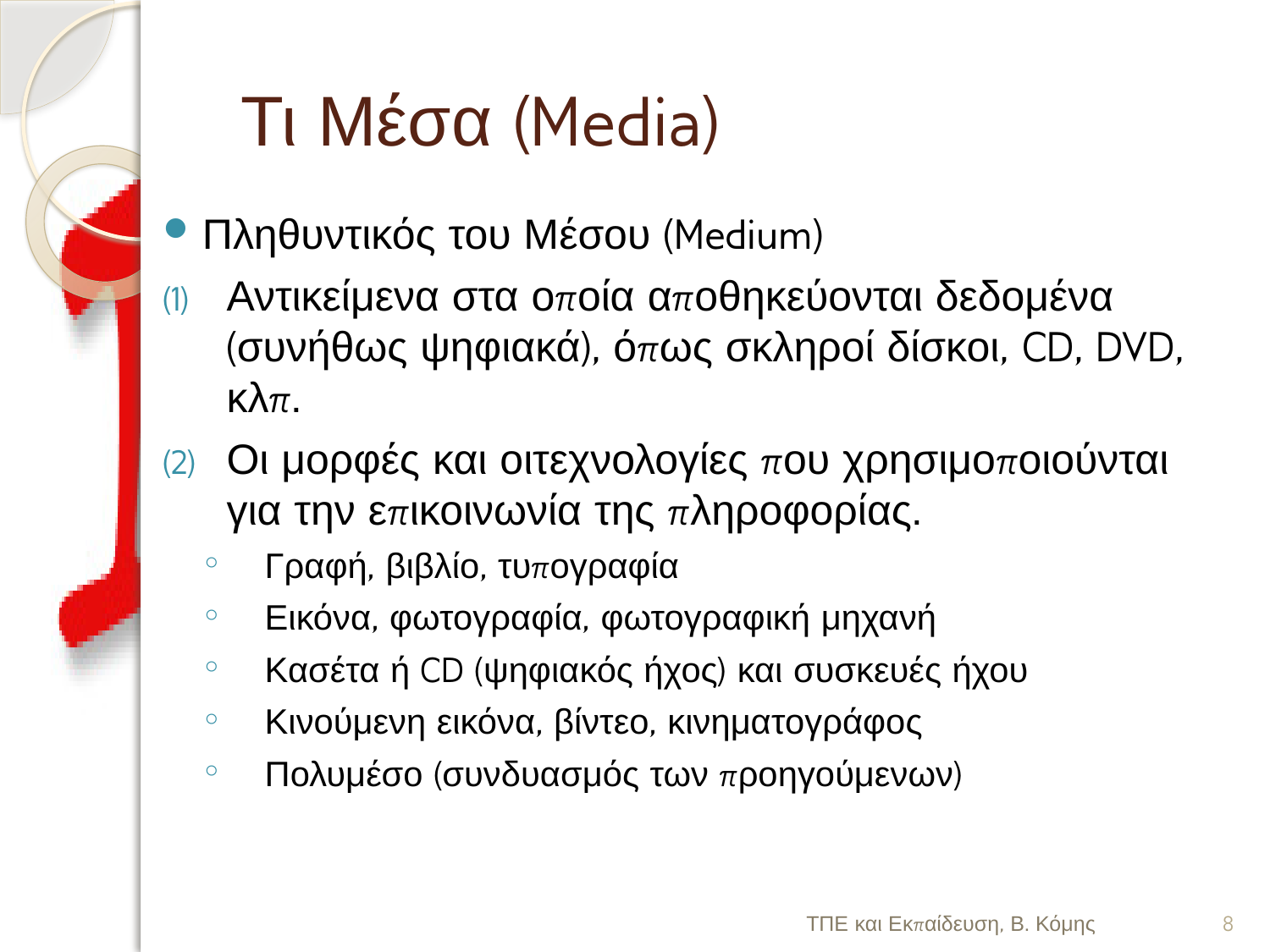

# Τι Μέσα (Media)
Πληθυντικός του Μέσου (Medium)
Αντικείμενα στα οποία αποθηκεύονται δεδομένα (συνήθως ψηφιακά), όπως σκληροί δίσκοι, CD, DVD,  κλπ.
Οι μορφές και οιτεχνολογίες που χρησιμοποιούνται για την επικοινωνία της πληροφορίας.
Γραφή, βιβλίο, τυπογραφία
Εικόνα, φωτογραφία, φωτογραφική μηχανή
Κασέτα ή CD (ψηφιακός ήχος) και συσκευές ήχου
Κινούμενη εικόνα, βίντεο, κινηματογράφος
Πολυμέσο (συνδυασμός των προηγούμενων)

ΤΠΕ και Εκπαίδευση, Β. Κόμης
8